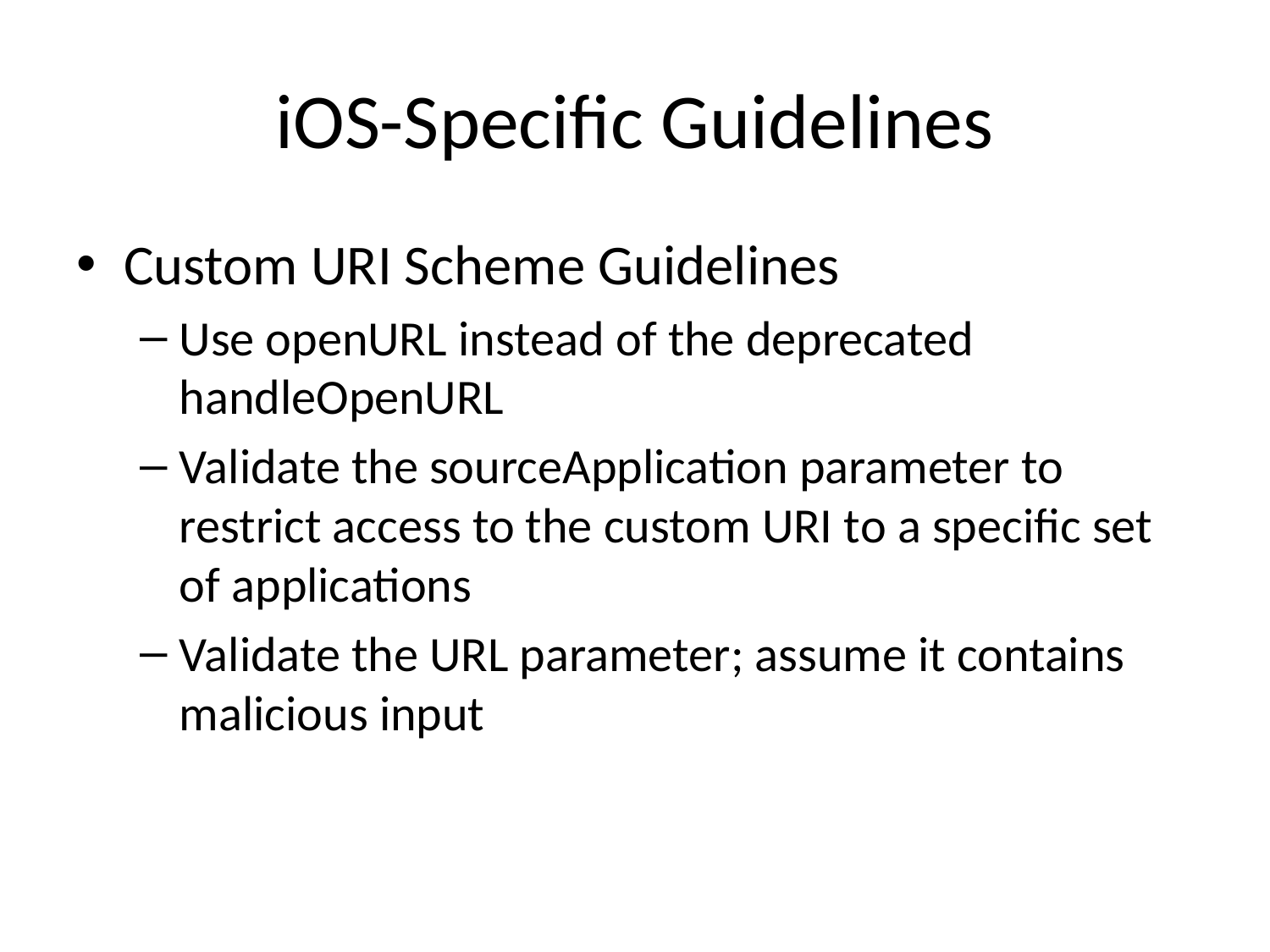

# iOS-Specific Guidelines
Custom URI Scheme Guidelines
Use openURL instead of the deprecated handleOpenURL
Validate the sourceApplication parameter to restrict access to the custom URI to a specific set of applications
Validate the URL parameter; assume it contains malicious input